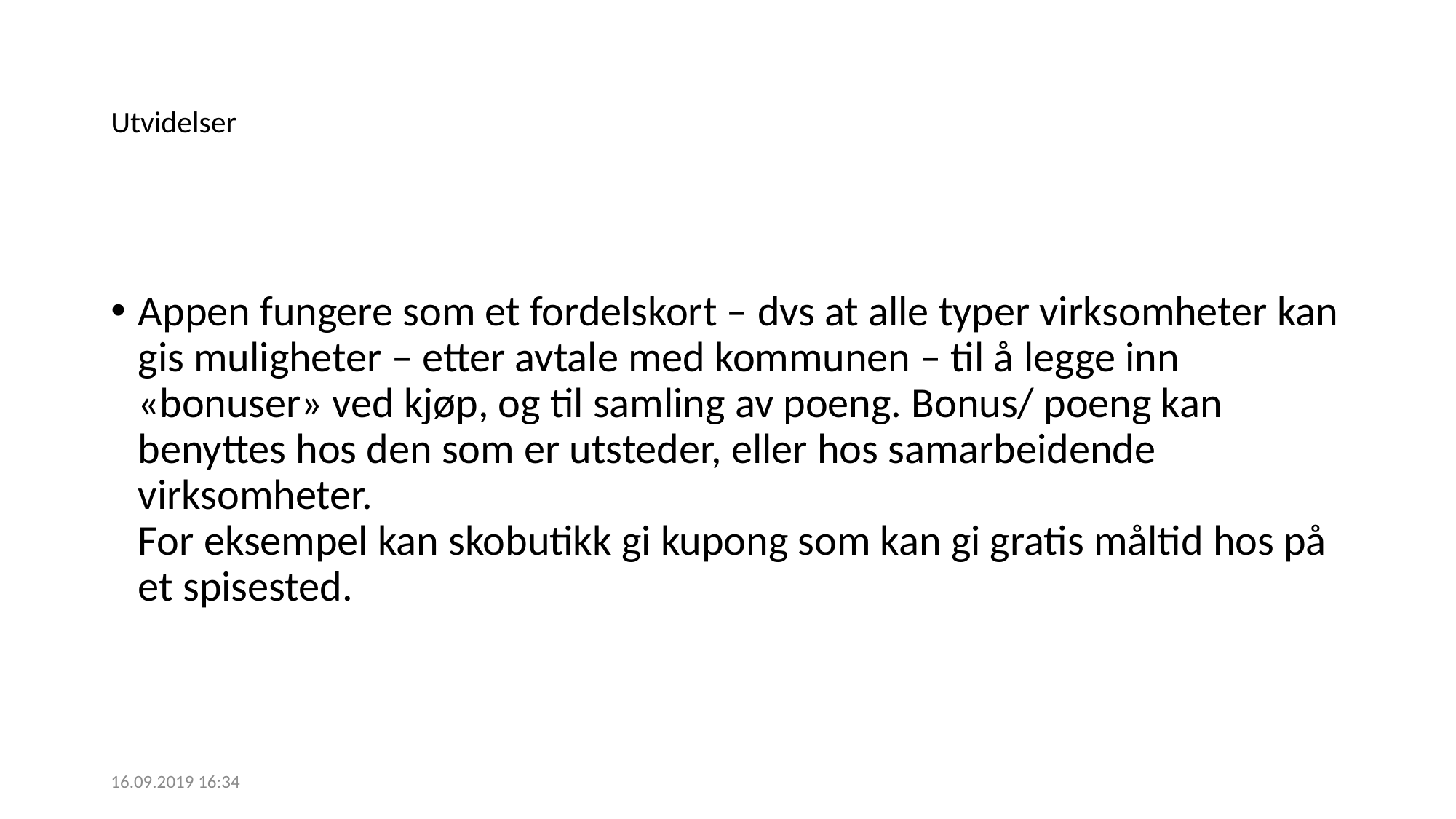

# Utvidelser

Appen fungere som et fordelskort – dvs at alle typer virksomheter kan gis muligheter – etter avtale med kommunen – til å legge inn «bonuser» ved kjøp, og til samling av poeng. Bonus/ poeng kan benyttes hos den som er utsteder, eller hos samarbeidende virksomheter.
For eksempel kan skobutikk gi kupong som kan gi gratis måltid hos på et spisested.

16.09.2019 16:34